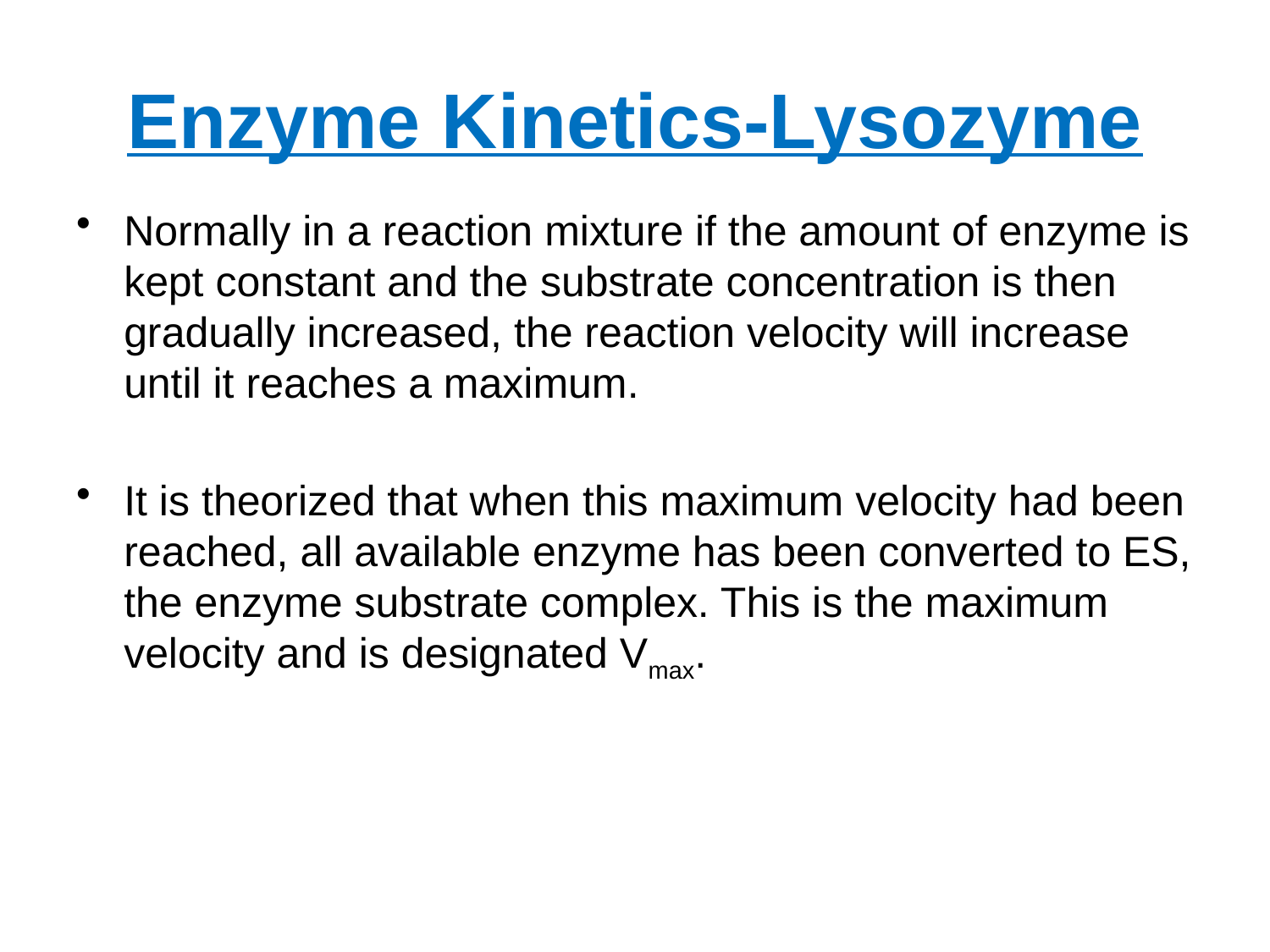

# Enzyme Kinetics-Lysozyme
Normally in a reaction mixture if the amount of enzyme is kept constant and the substrate concentration is then gradually increased, the reaction velocity will increase until it reaches a maximum.

It is theorized that when this maximum velocity had been reached, all available enzyme has been converted to ES, the enzyme substrate complex. This is the maximum velocity and is designated Vmax.